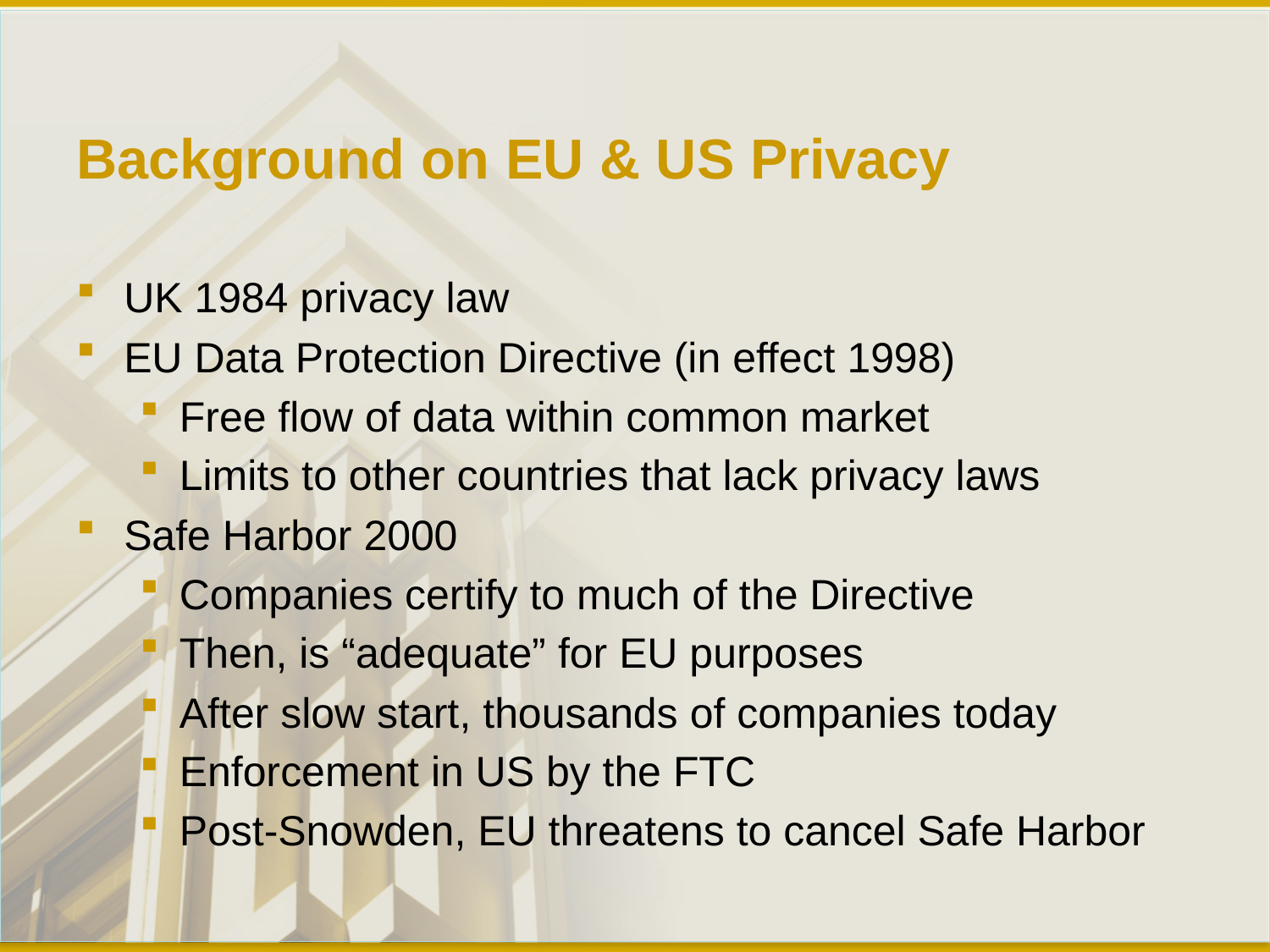

# Background on EU & US Privacy
UK 1984 privacy law
EU Data Protection Directive (in effect 1998)
Free flow of data within common market
Limits to other countries that lack privacy laws
Safe Harbor 2000
Companies certify to much of the Directive
Then, is “adequate” for EU purposes
After slow start, thousands of companies today
Enforcement in US by the FTC
Post-Snowden, EU threatens to cancel Safe Harbor